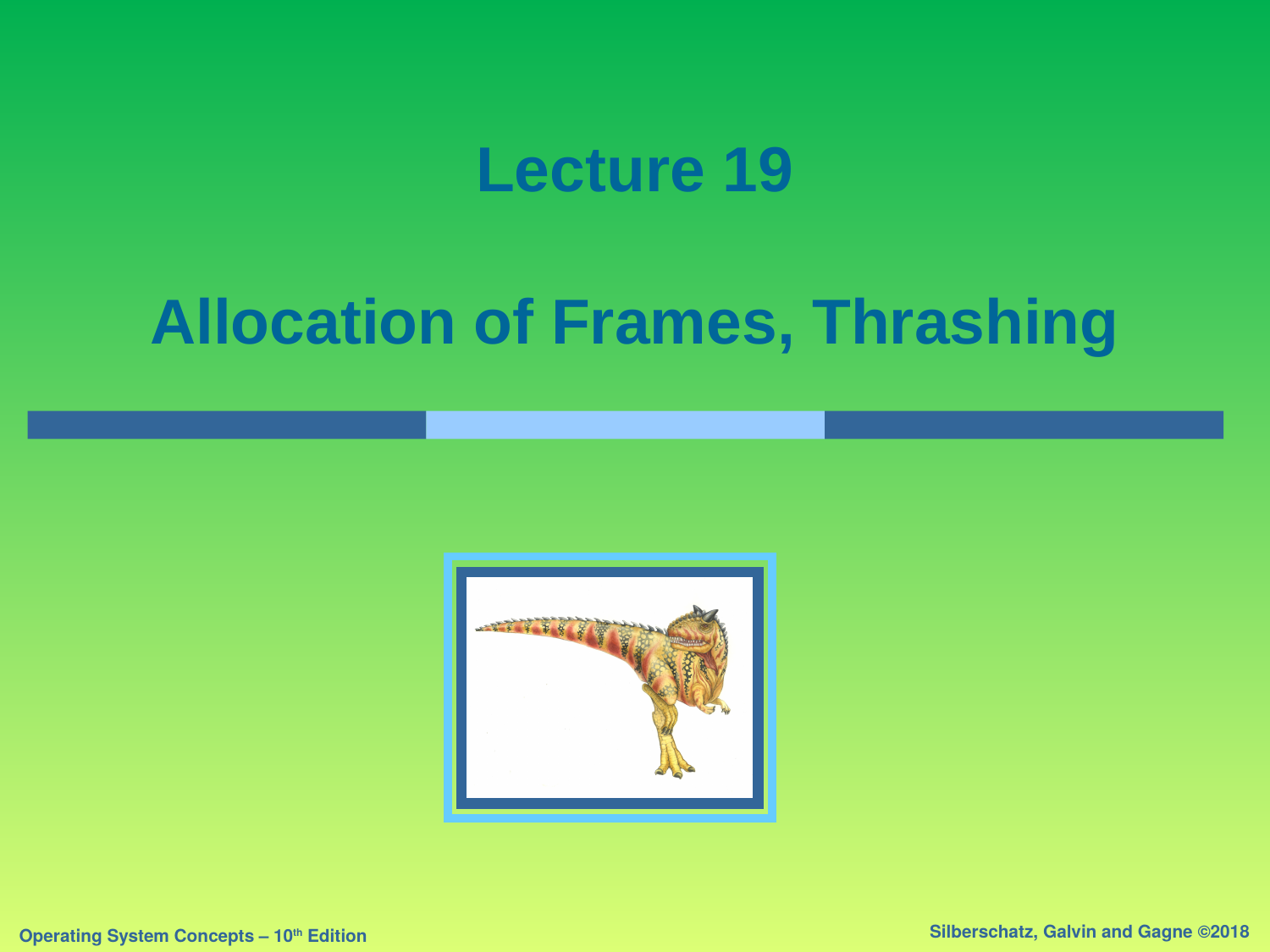

# Lecture 19 Allocation of Frames, Thrashing